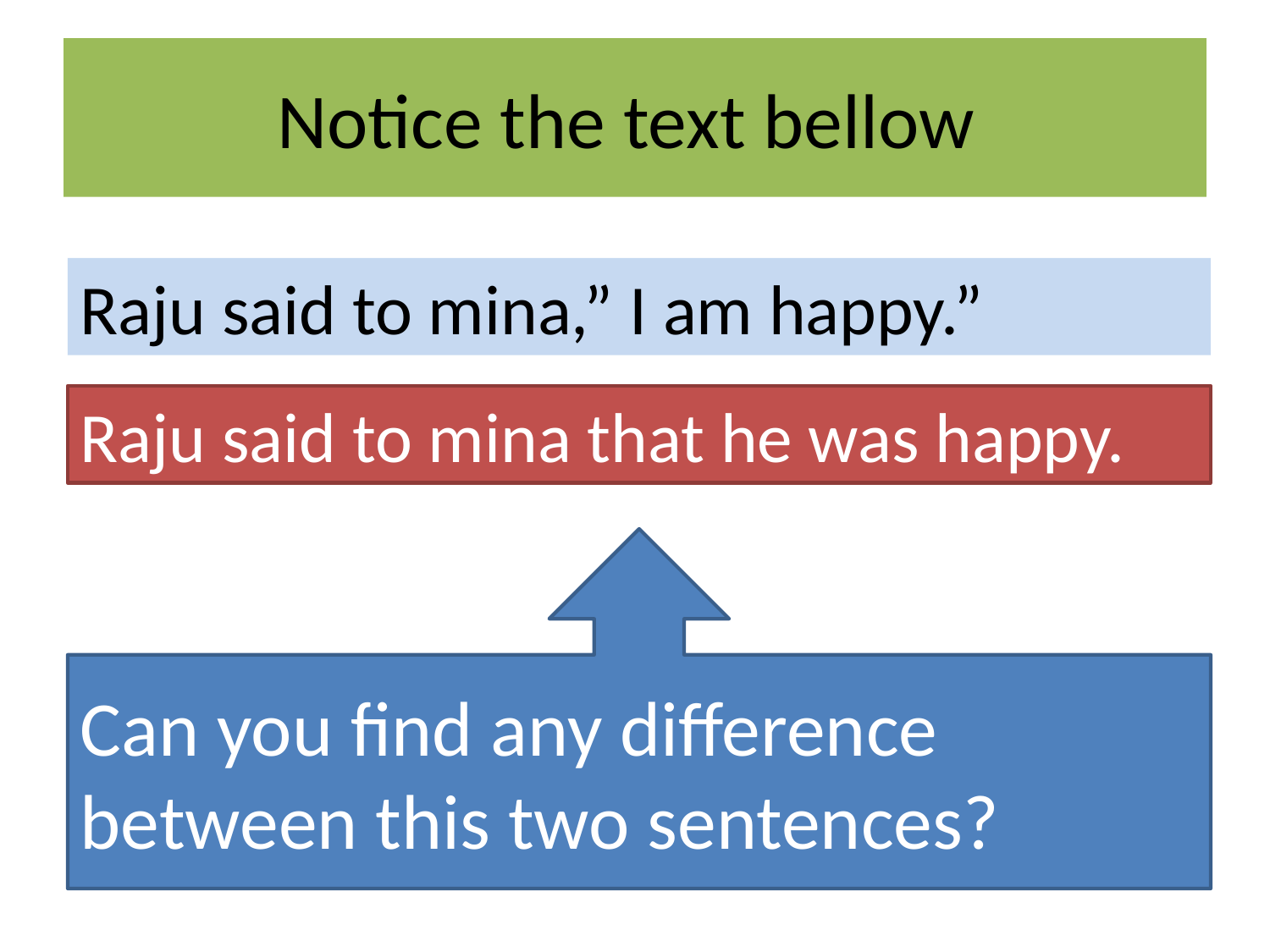

# Notice the text bellow
Raju said to mina,” I am happy.”
Raju said to mina that he was happy.
Can you find any difference between this two sentences?